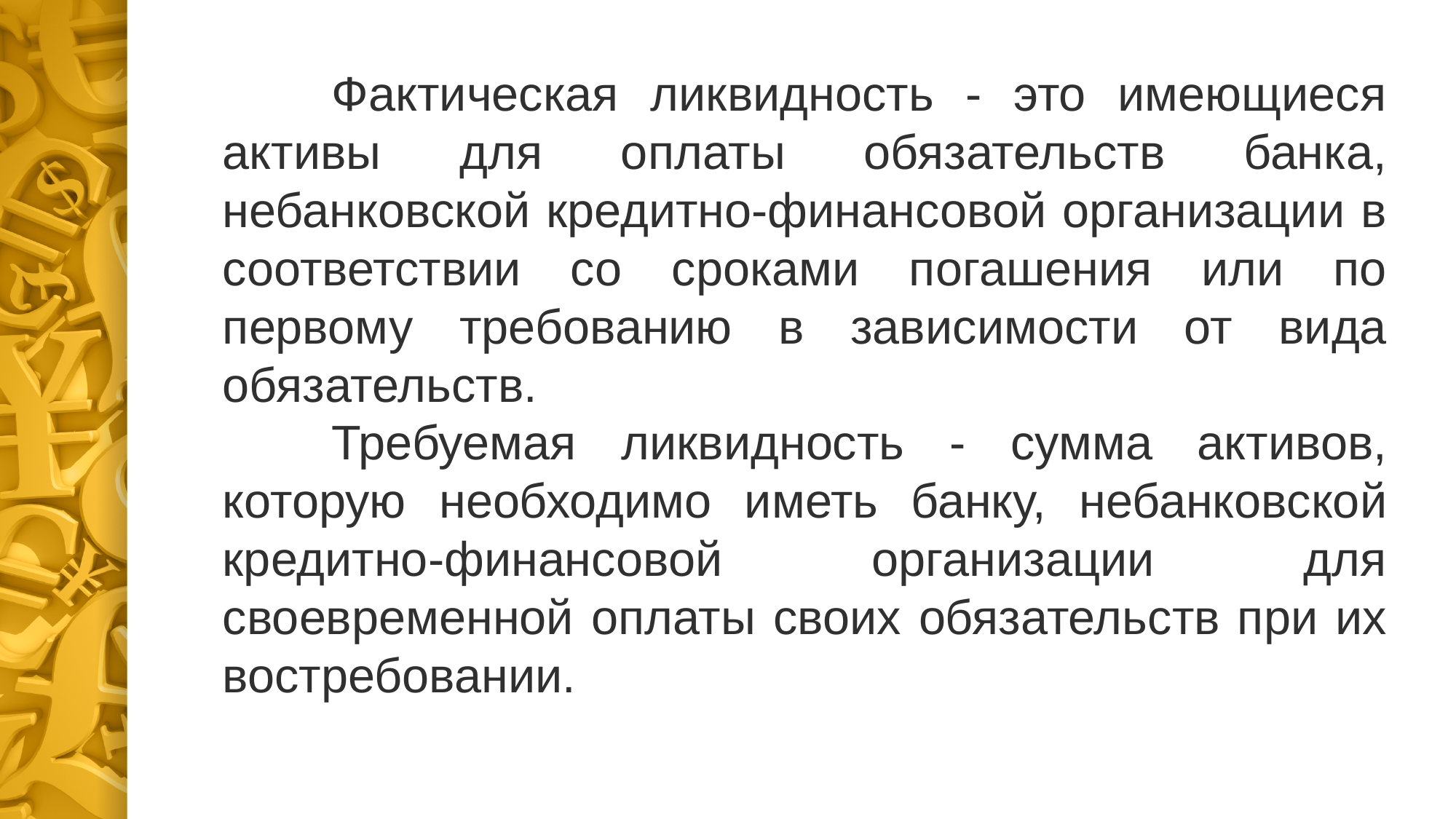

Фактическая ликвидность - это имеющиеся активы для оплаты обязательств банка, небанковской кредитно-финансовой организации в соответствии со сроками погашения или по первому требованию в зависимости от вида обязательств.
	Требуемая ликвидность - сумма активов, которую необходимо иметь банку, небанковской кредитно-финансовой организации для своевременной оплаты своих обязательств при их востребовании.